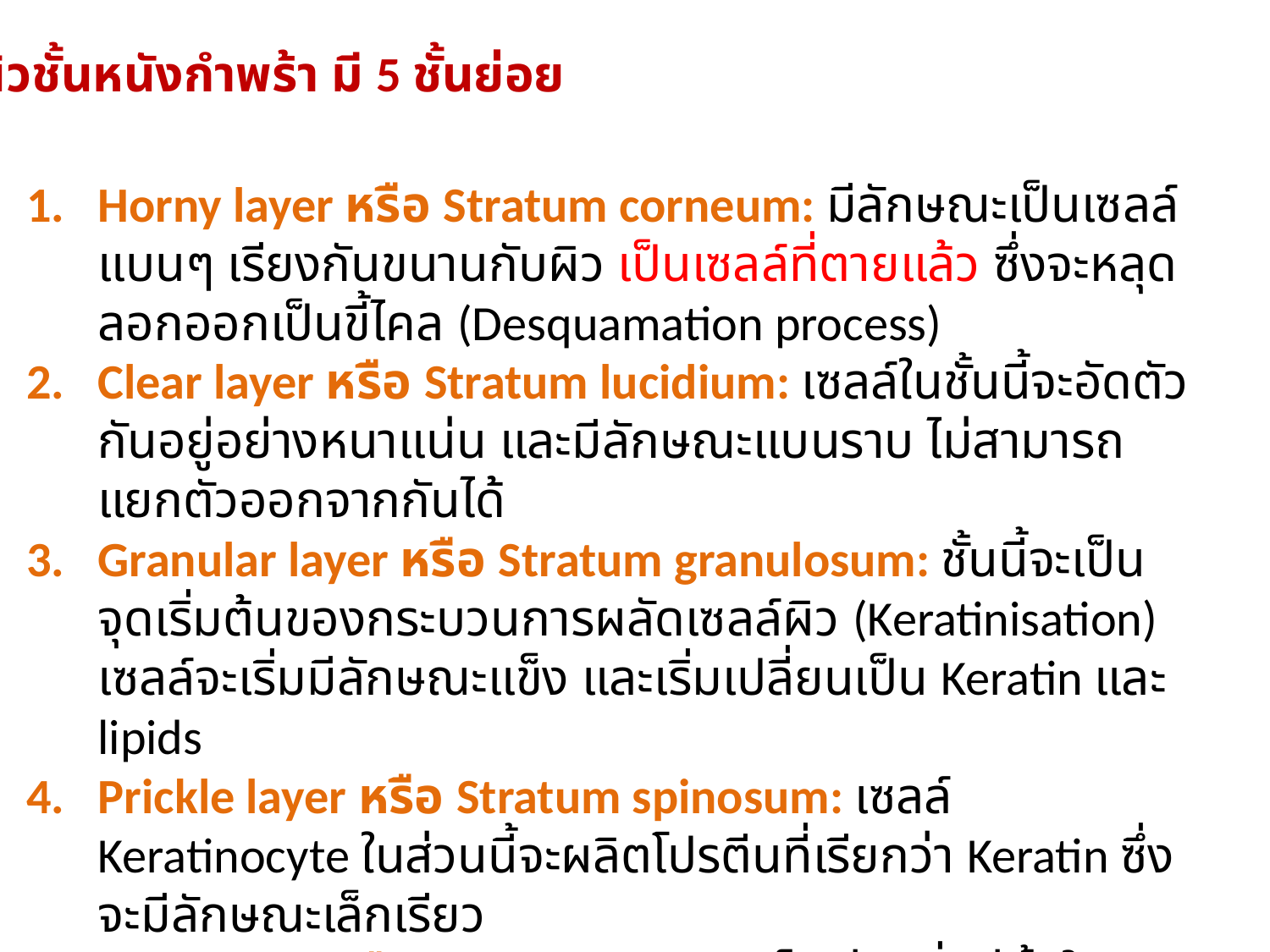

ผิวชั้นหนังกำพร้า มี 5 ชั้นย่อย

Horny layer หรือ Stratum corneum: มีลักษณะเป็นเซลล์แบนๆ เรียงกันขนานกับผิว เป็นเซลล์ที่ตายแล้ว ซึ่งจะหลุดลอกออกเป็นขี้ไคล (Desquamation process)
Clear layer หรือ Stratum lucidium: เซลล์ในชั้นนี้จะอัดตัวกันอยู่อย่างหนาแน่น และมีลักษณะแบนราบ ไม่สามารถแยกตัวออกจากกันได้
Granular layer หรือ Stratum granulosum: ชั้นนี้จะเป็นจุดเริ่มต้นของกระบวนการผลัดเซลล์ผิว (Keratinisation) เซลล์จะเริ่มมีลักษณะแข็ง และเริ่มเปลี่ยนเป็น Keratin และ lipids
Prickle layer หรือ Stratum spinosum: เซลล์ Keratinocyte ในส่วนนี้จะผลิตโปรตีนที่เรียกว่า Keratin ซึ่งจะมีลักษณะเล็กเรียว
Basal layer หรือ Stratum basale: เป็นส่วนที่อยู่ชั้นในสุด ที่ซึ่งเซลล์ keratinocyte ถูกผลิต และถือว่าเป็นชั้นที่เซลล์ยังมีชีวิต มีการแบ่งตัวแบบ mitosis